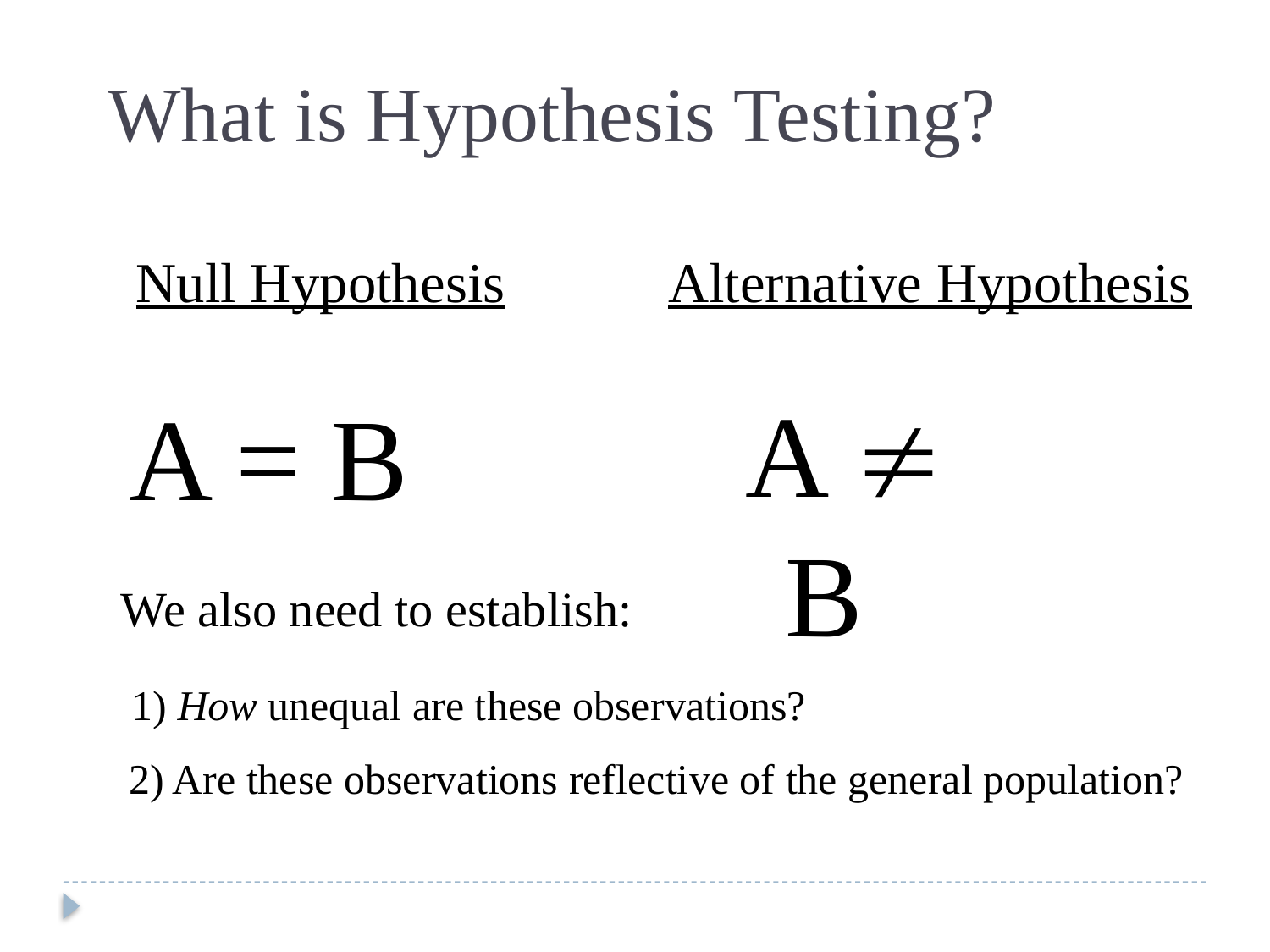

What is Hypothesis Testing?
Null Hypothesis
Alternative Hypothesis
A ≠ B

A = B

We also need to establish:
1) How unequal are these observations?
2) Are these observations reflective of the general population?